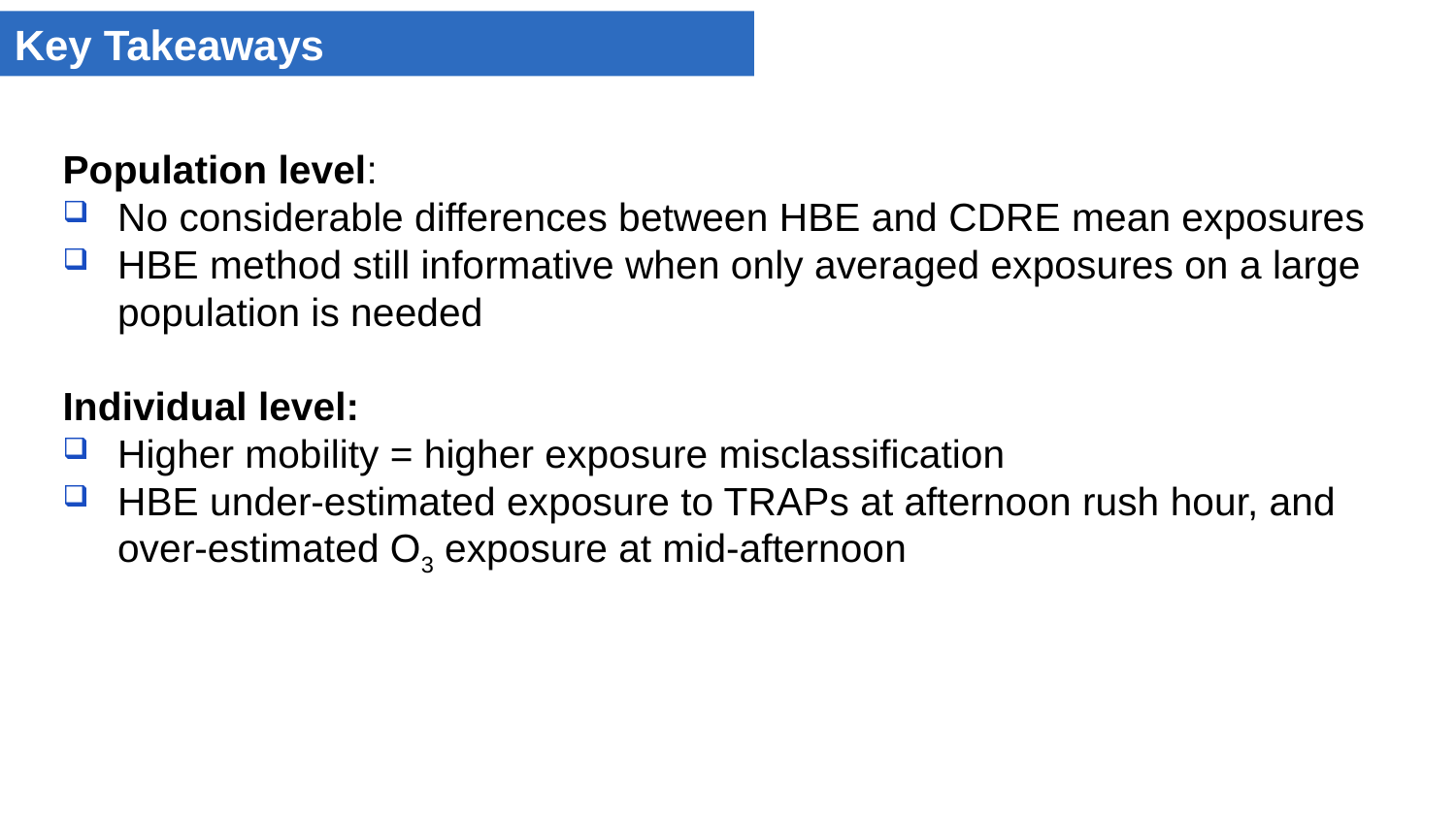

Key Takeaways
Population level:
No considerable differences between HBE and CDRE mean exposures
HBE method still informative when only averaged exposures on a large population is needed

Individual level:
Higher mobility = higher exposure misclassification
HBE under-estimated exposure to TRAPs at afternoon rush hour, and over-estimated O3 exposure at mid-afternoon
13